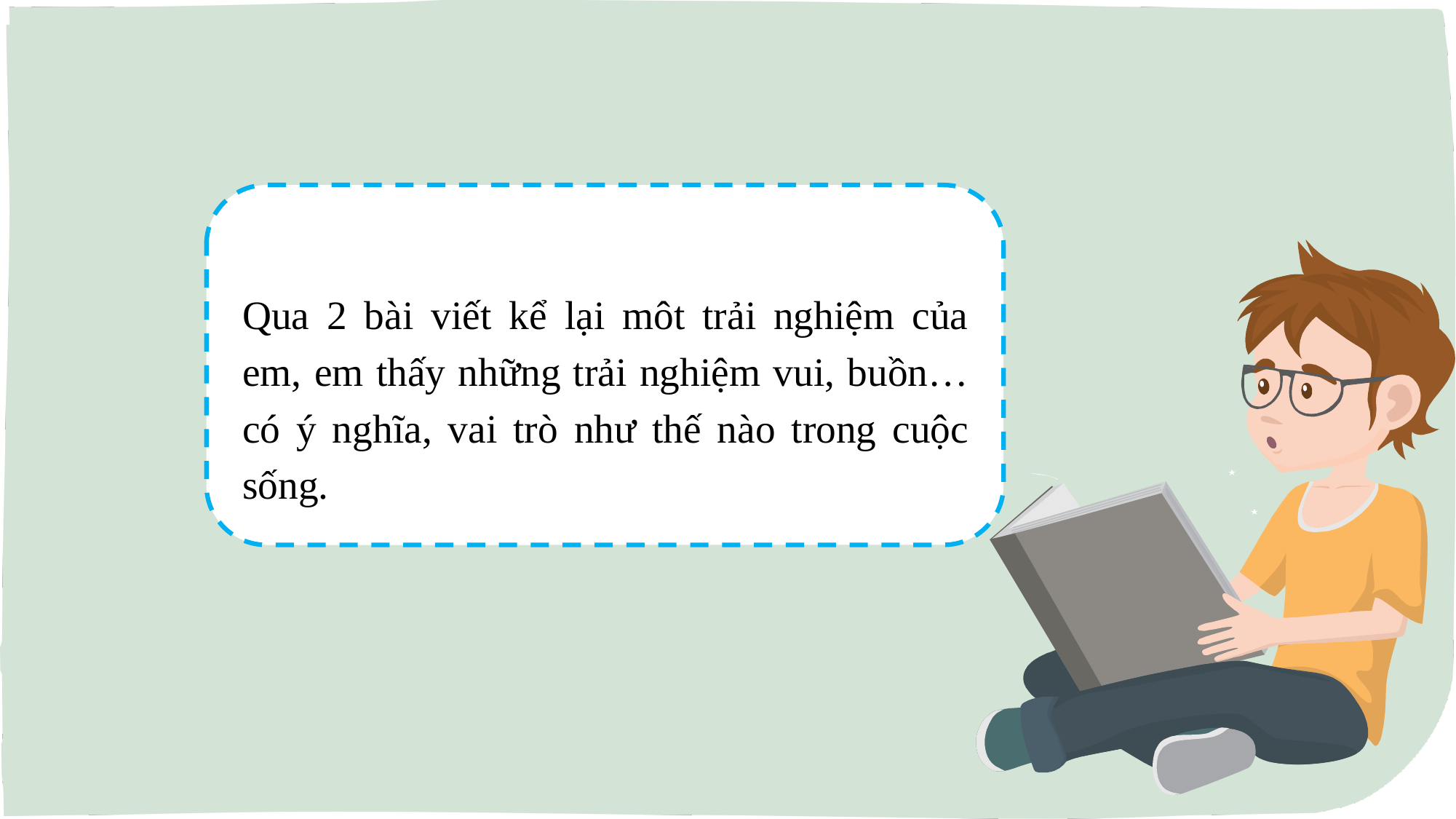

Qua 2 bài viết kể lại môt trải nghiệm của em, em thấy những trải nghiệm vui, buồn…có ý nghĩa, vai trò như thế nào trong cuộc sống.